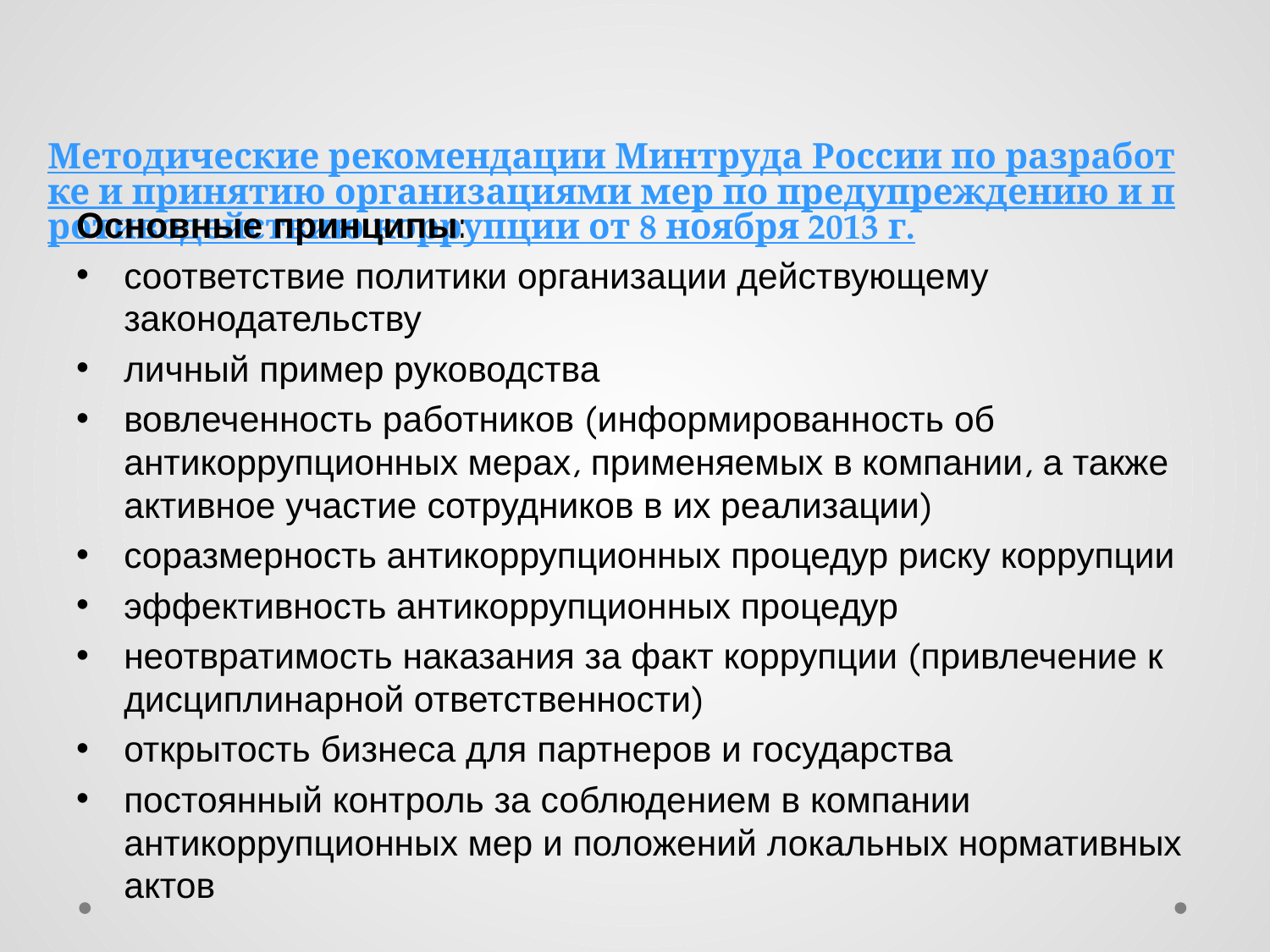

# Методические рекомендации Минтруда России по разработке и принятию организациями мер по предупреждению и противодействию коррупции от 8 ноября 2013 г.
Основные принципы:
соответствие политики организации действующему законодательству
личный пример руководства
вовлеченность работников (информированность об антикоррупционных мерах, применяемых в компании, а также активное участие сотрудников в их реализации)
соразмерность антикоррупционных процедур риску коррупции
эффективность антикоррупционных процедур
неотвратимость наказания за факт коррупции (привлечение к дисциплинарной ответственности)
открытость бизнеса для партнеров и государства
постоянный контроль за соблюдением в компании антикоррупционных мер и положений локальных нормативных актов